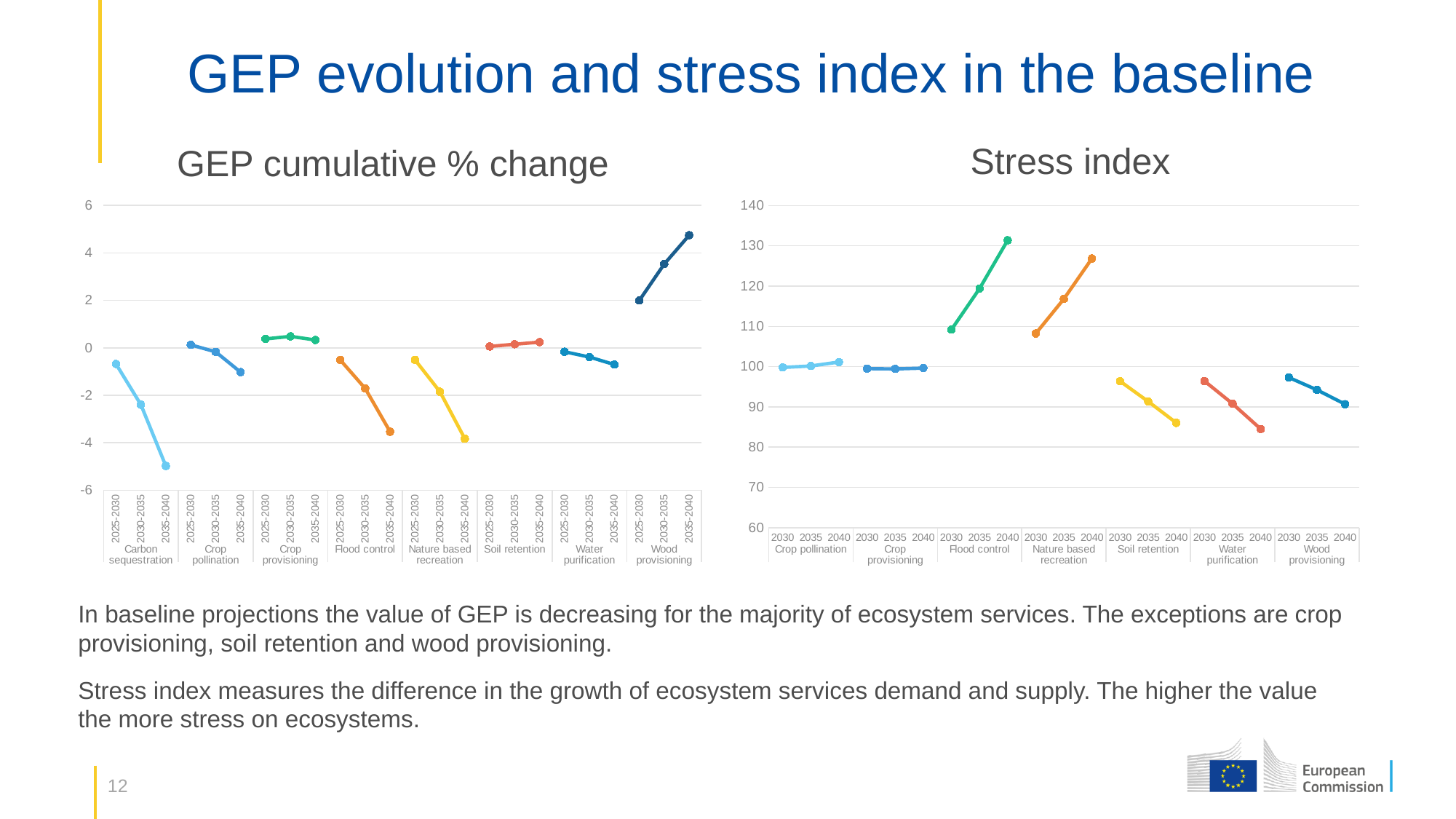

# GEP evolution and stress index in the baseline
Stress index
GEP cumulative % change

### Chart

| Category | Carbon sequestration | Crop pollination | Crop provisioning | Flood control | Nature based recreation | Soil retention | Water purification | Wood provisioning |
|---|---|---|---|---|---|---|---|---|
| 2025-2030 | -0.6783015497496744 | None | None | None | None | None | None | None |
| 2030-2035 | -2.397615172138838 | None | None | None | None | None | None | None |
| 2035-2040 | -4.979569429534584 | None | None | None | None | None | None | None |
| 2025-2030 | None | 0.12609664524038838 | None | None | None | None | None | None |
| 2030-2035 | None | -0.1683707030622908 | None | None | None | None | None | None |
| 2035-2040 | None | -1.0236024020955188 | None | None | None | None | None | None |
| 2025-2030 | None | None | 0.3762690917890081 | None | None | None | None | None |
| 2030-2035 | None | None | 0.48419770042907967 | None | None | None | None | None |
| 2035-2040 | None | None | 0.3308452734261083 | None | None | None | None | None |
| 2025-2030 | None | None | None | -0.512999197963864 | None | None | None | None |
| 2030-2035 | None | None | None | -1.7145105729585817 | None | None | None | None |
| 2035-2040 | None | None | None | -3.5386950878581804 | None | None | None | None |
| 2025-2030 | None | None | None | None | -0.5071518805161548 | None | None | None |
| 2030-2035 | None | None | None | None | -1.849198303373804 | None | None | None |
| 2035-2040 | None | None | None | None | -3.833523739909762 | None | None | None |
| 2025-2030 | None | None | None | None | None | 0.05999367933709177 | None | None |
| 2030-2035 | None | None | None | None | None | 0.15183743799053465 | None | None |
| 2035-2040 | None | None | None | None | None | 0.2415388806947561 | None | None |
| 2025-2030 | None | None | None | None | None | None | -0.16487063343859182 | None |
| 2030-2035 | None | None | None | None | None | None | -0.38747099232083954 | None |
| 2035-2040 | None | None | None | None | None | None | -0.7053245692203758 | None |
| 2025-2030 | None | None | None | None | None | None | None | 1.9966549670278277 |
| 2030-2035 | None | None | None | None | None | None | None | 3.5310736769785 |
| 2035-2040 | None | None | None | None | None | None | None | 4.745842079126723 |

### Chart

| Category | Crop pollination | Crop provisioning | Flood control | Nature based recreation | Soil retention | Water purification | Wood provisioning |
|---|---|---|---|---|---|---|---|
| 2030 | 99.79902279526097 | None | None | None | None | None | None |
| 2035 | 100.1575932359209 | None | None | None | None | None | None |
| 2040 | 101.1370615064725 | None | None | None | None | None | None |
| 2030 | None | 99.51114195109582 | None | None | None | None | None |
| 2035 | None | 99.4296297652318 | None | None | None | None | None |
| 2040 | None | 99.64192984225875 | None | None | None | None | None |
| 2030 | None | None | 109.19190469050166 | None | None | None | None |
| 2035 | None | None | 119.38112017959924 | None | None | None | None |
| 2040 | None | None | 131.36542681786784 | None | None | None | None |
| 2030 | None | None | None | 108.22249851750155 | None | None | None |
| 2035 | None | None | None | 116.8053730987312 | None | None | None |
| 2040 | None | None | None | 126.85105761902173 | None | None | None |
| 2030 | None | None | None | None | 96.36907733778709 | None | None |
| 2035 | None | None | None | None | 91.33177445293198 | None | None |
| 2040 | None | None | None | None | 86.03152891564244 | None | None |
| 2030 | None | None | None | None | None | 96.42385668120788 | None |
| 2035 | None | None | None | None | None | 90.77540420793224 | None |
| 2040 | None | None | None | None | None | 84.51653831709618 | None |
| 2030 | None | None | None | None | None | None | 97.31428252270483 |
| 2035 | None | None | None | None | None | None | 94.2246390868473 |
| 2040 | None | None | None | None | None | None | 90.67278945577736 |
In baseline projections the value of GEP is decreasing for the majority of ecosystem services. The exceptions are crop provisioning, soil retention and wood provisioning.
Stress index measures the difference in the growth of ecosystem services demand and supply. The higher the value the more stress on ecosystems.